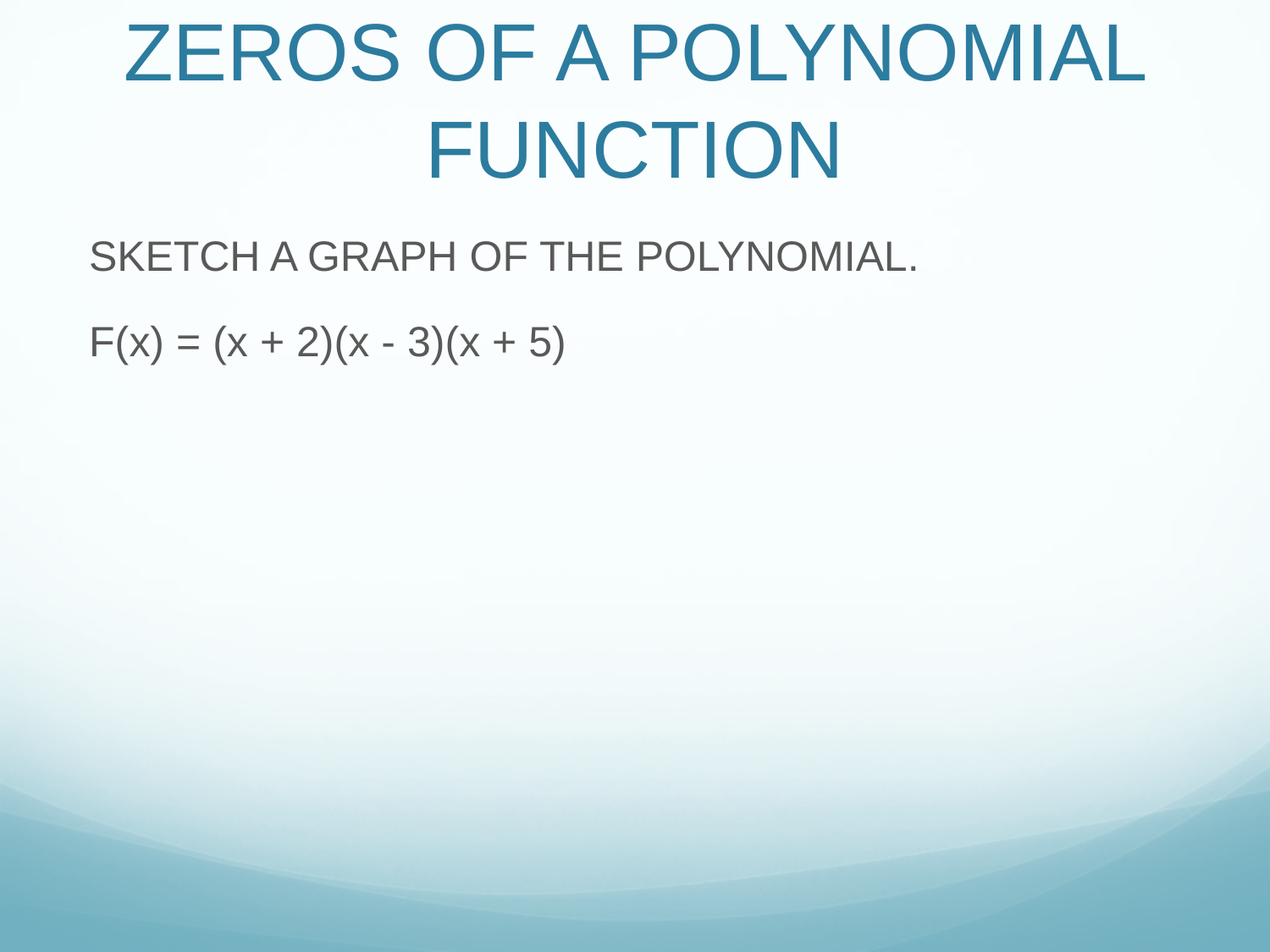

# ZEROS OF A POLYNOMIAL FUNCTION
SKETCH A GRAPH OF THE POLYNOMIAL.
F(x) = (x + 2)(x - 3)(x + 5)